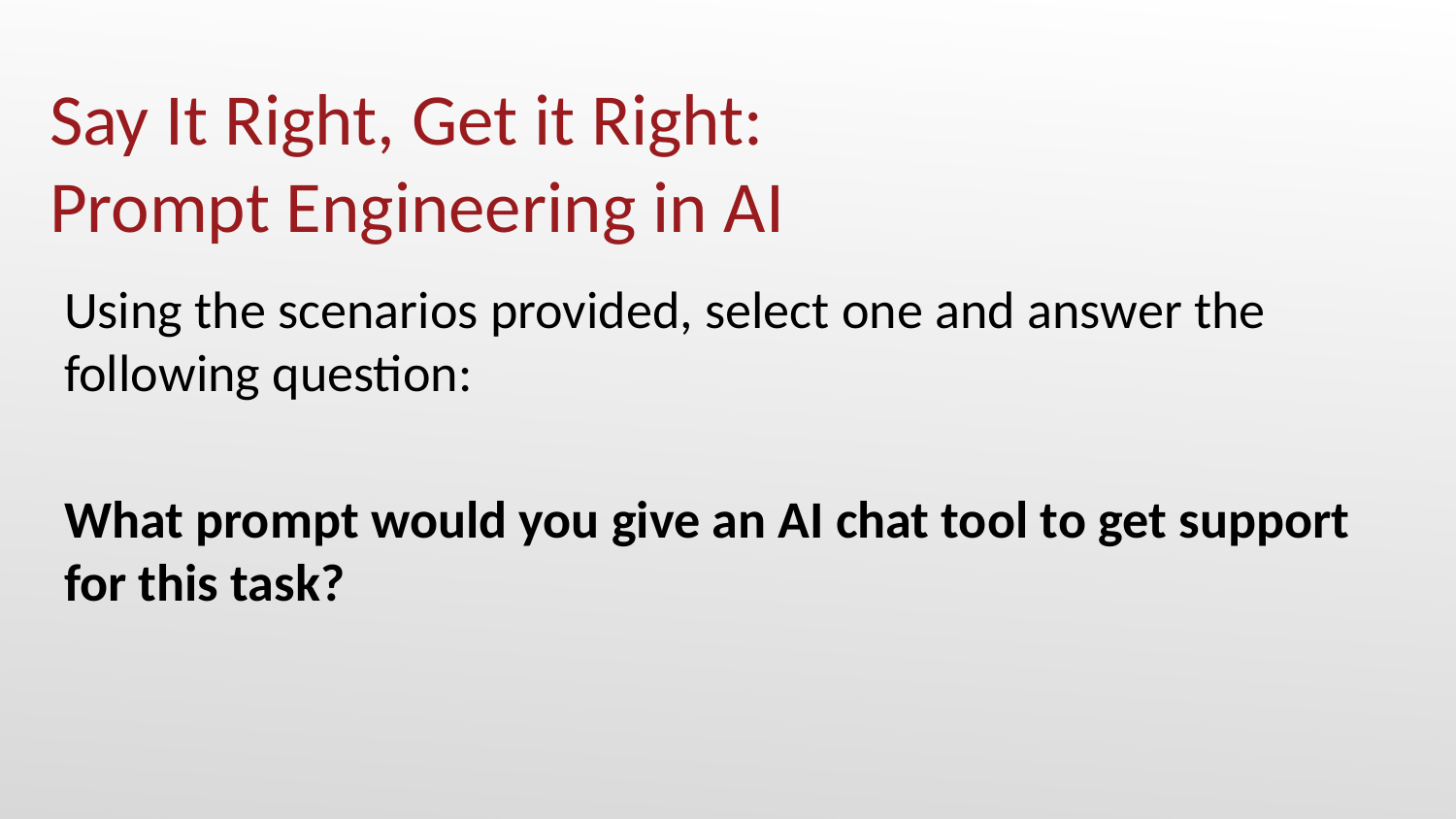

# Say It Right, Get it Right: Prompt Engineering in AI
Using the scenarios provided, select one and answer the following question:

What prompt would you give an AI chat tool to get support for this task?